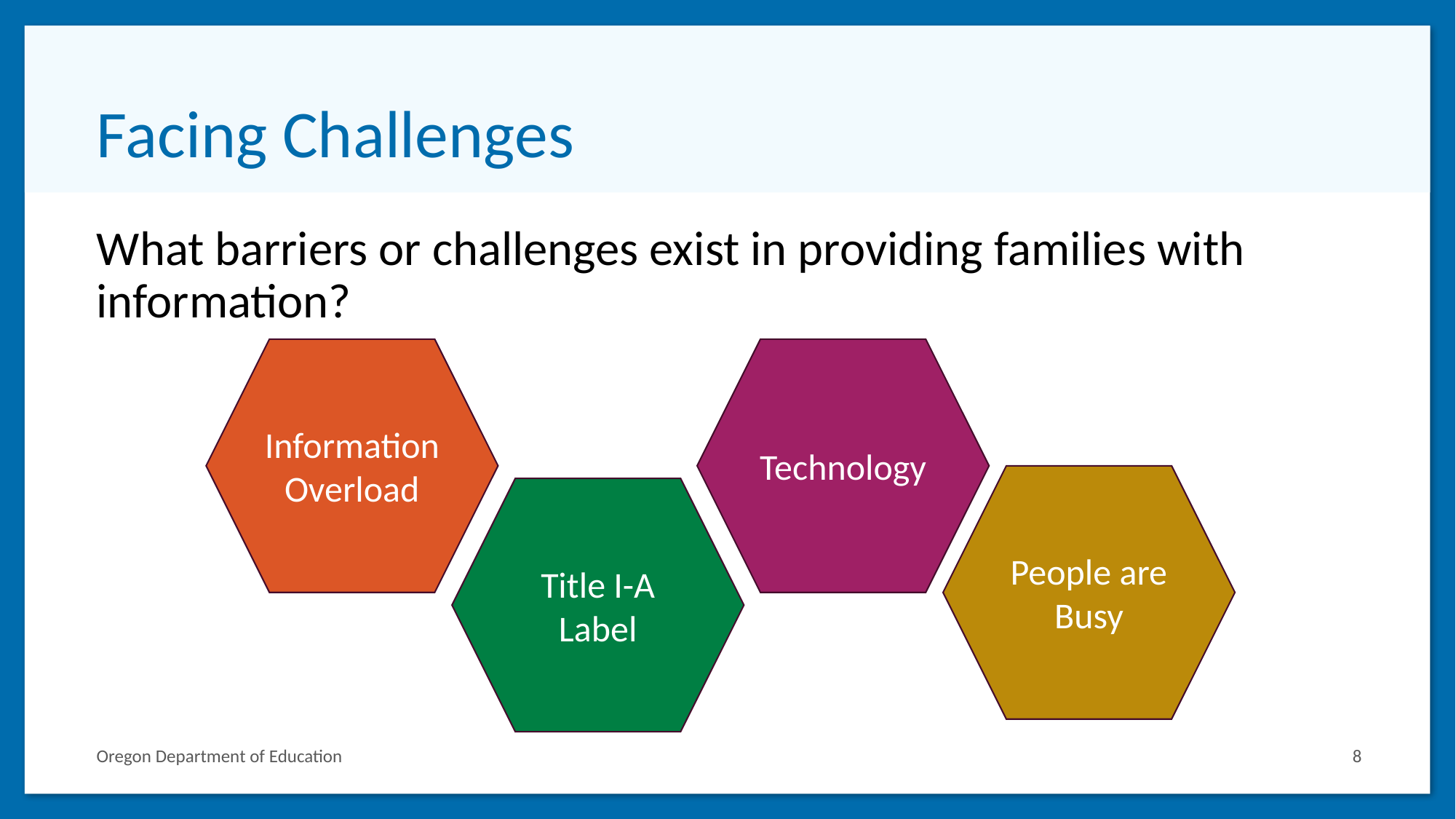

# Facing Challenges
What barriers or challenges exist in providing families with information?

Information Overload
Technology
People are Busy
Title I-A Label
Oregon Department of Education
8